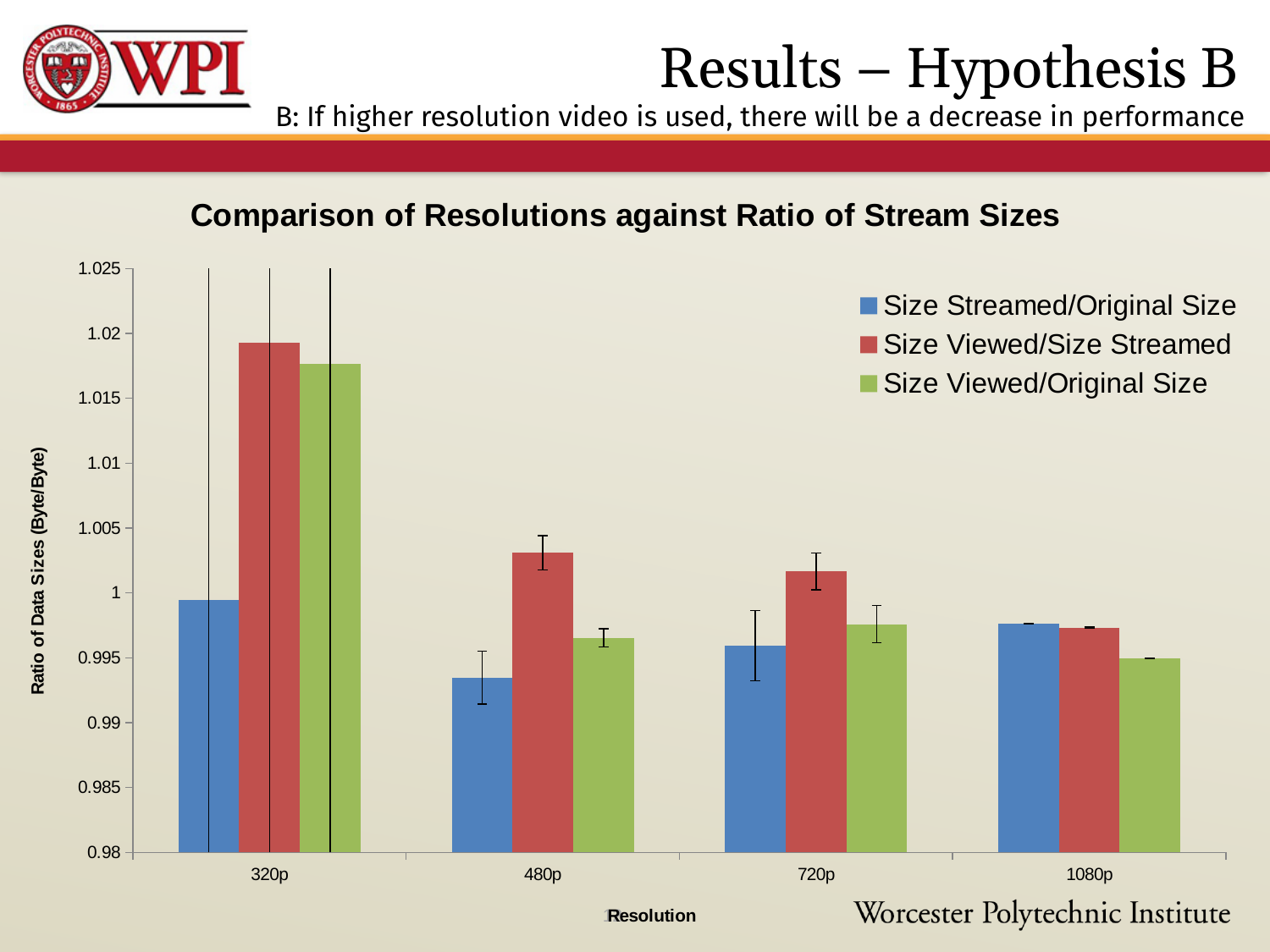

# Results – Hypothesis B
B: If higher resolution video is used, there will be a decrease in performance

### Chart: Comparison of Resolutions against Ratio of Stream Sizes

| Category | Size Streamed/Original Size | Size Viewed/Size Streamed | Size Viewed/Original Size |
|---|---|---|---|
| 320p | 0.9994414607269402 | 1.0192856109131545 | 1.017642180597795 |
| 480p | 0.9934693264969733 | 1.0030903078679965 | 0.99653764950792 |
| 720p | 0.9959413020895805 | 1.0016556546987818 | 0.9975878089595055 |
| 1080p | 0.9976247374612282 | 0.9973178924832323 | 0.9949417087546539 |
12